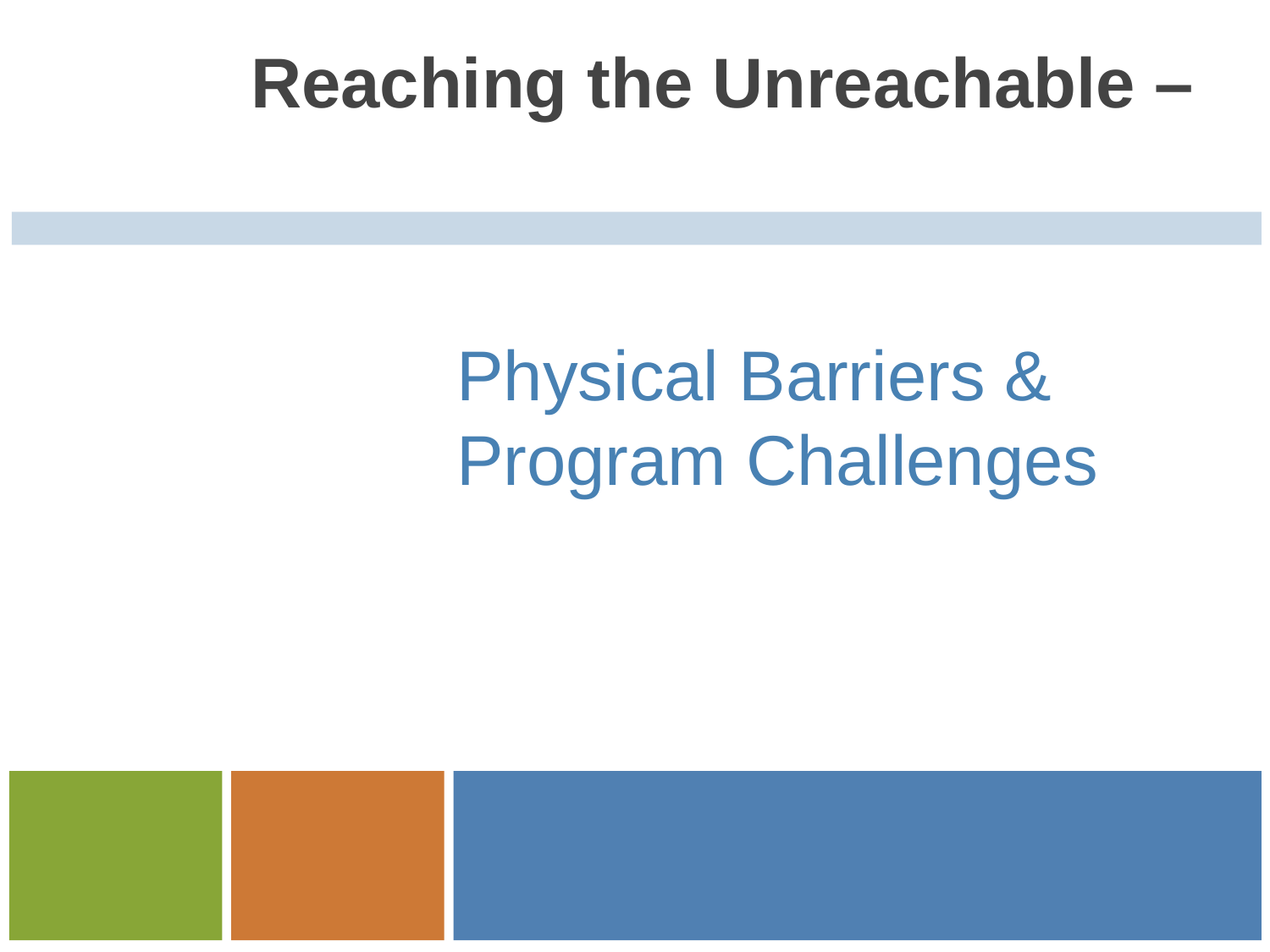

Reaching the Unreachable –

Physical Barriers &
Program Challenges